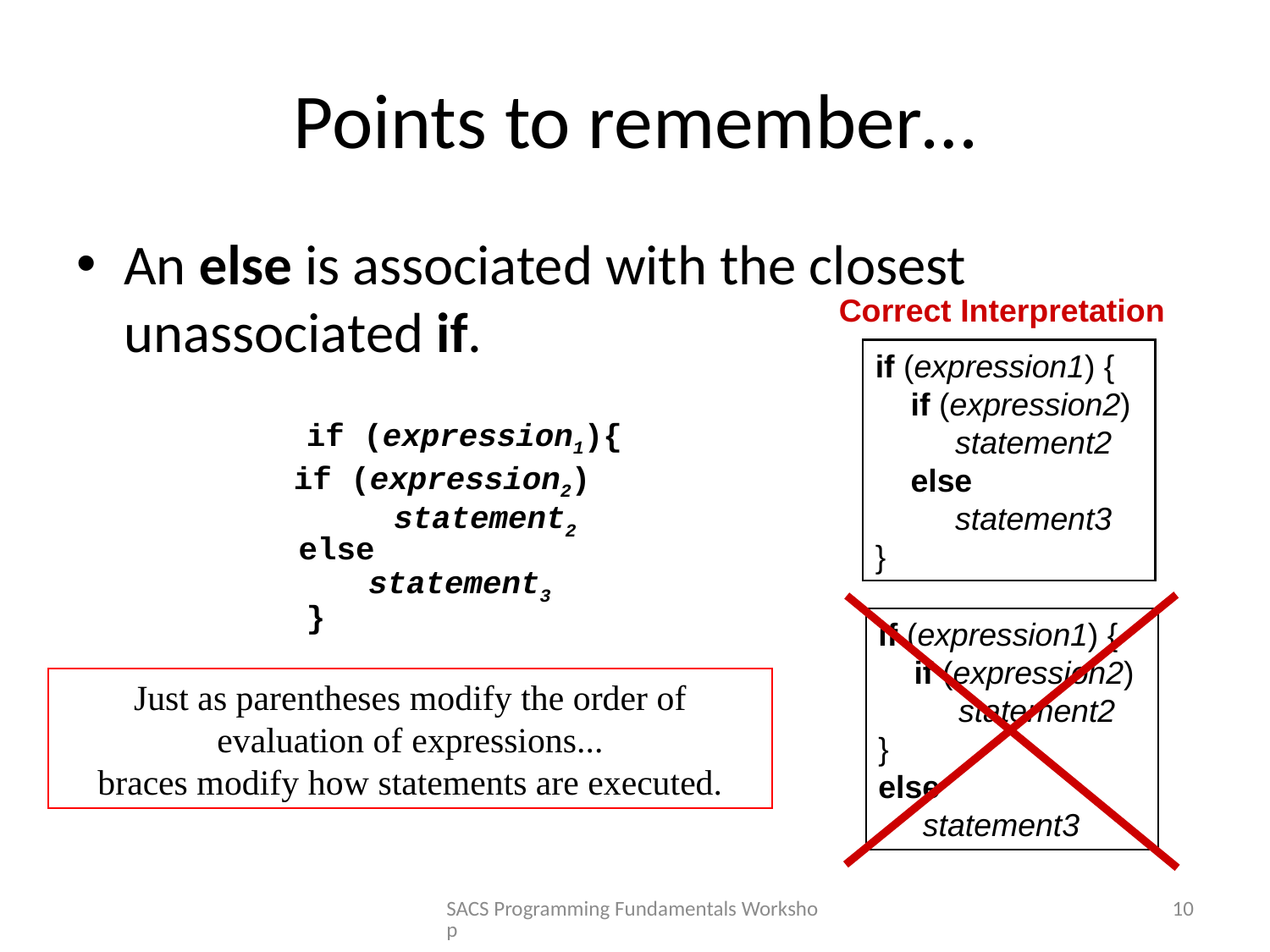

# Points to remember…
An else is associated with the closest unassociated if.

		if (expression1){
      if (expression2)
          statement2
     else
	       statement3
		}
Correct Interpretation
if (expression1) {
    if (expression2)
         statement2
    else
         statement3
}

if (expression1) {
    if (expression2)
         statement2
}
else
     statement3
Just as parentheses modify the order of evaluation of expressions...
braces modify how statements are executed.
SACS Programming Fundamentals Workshop
10